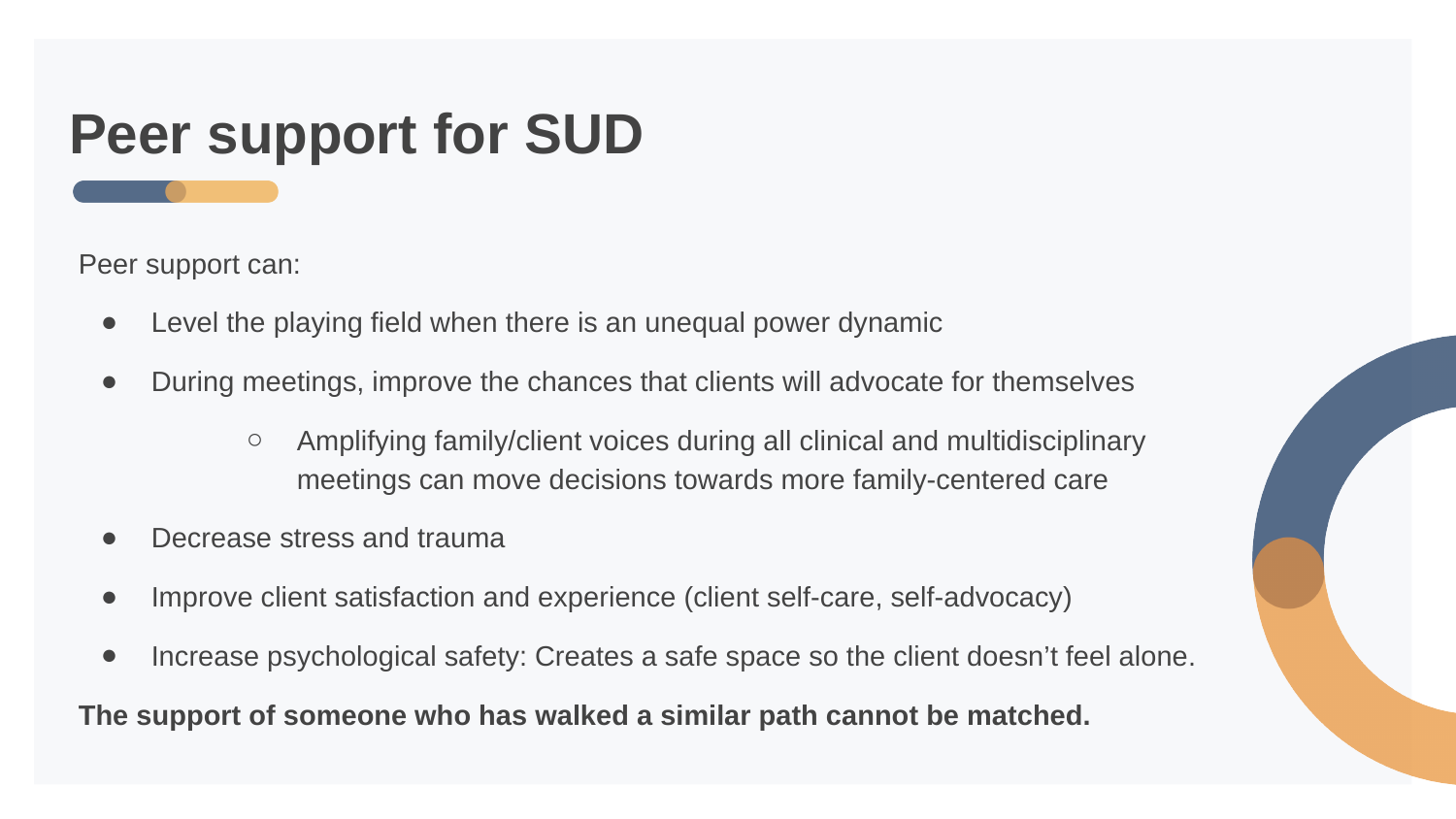

# Peer support for SUD
Peer support can:
Level the playing field when there is an unequal power dynamic
During meetings, improve the chances that clients will advocate for themselves
Amplifying family/client voices during all clinical and multidisciplinary meetings can move decisions towards more family-centered care
Decrease stress and trauma
Improve client satisfaction and experience (client self-care, self-advocacy)
Increase psychological safety: Creates a safe space so the client doesn’t feel alone.
The support of someone who has walked a similar path cannot be matched.